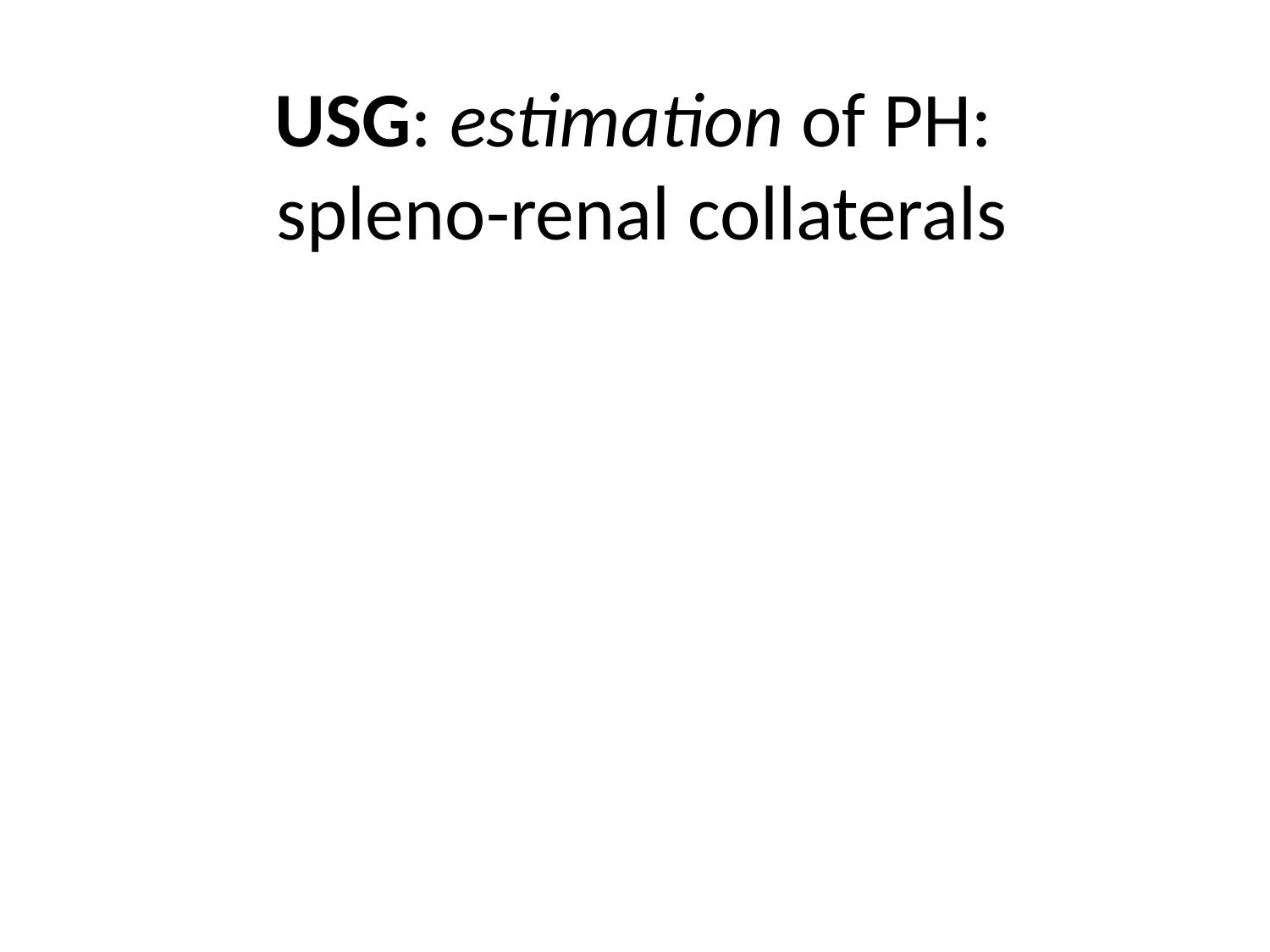

# USG: estimation of PH: spleno-renal collaterals